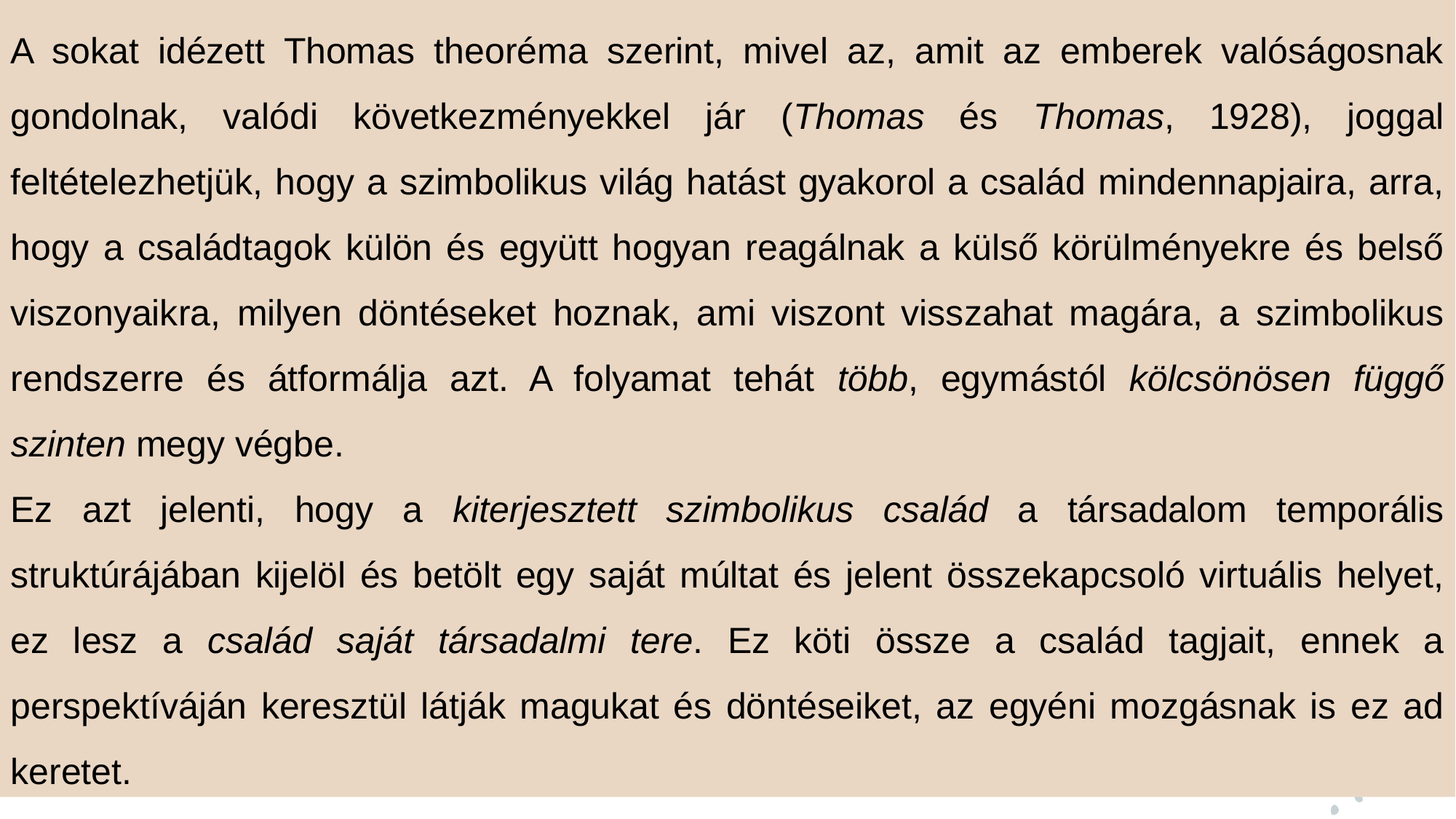

A sokat idézett Thomas theoréma szerint, mivel az, amit az emberek valóságosnak gondolnak, valódi következményekkel jár (Thomas és Thomas, 1928), joggal feltételezhetjük, hogy a szimbolikus világ hatást gyakorol a család mindennapjaira, arra, hogy a családtagok külön és együtt hogyan reagálnak a külső körülményekre és belső viszonyaikra, milyen döntéseket hoznak, ami viszont visszahat magára, a szimbolikus rendszerre és átformálja azt. A folyamat tehát több, egymástól kölcsönösen függő szinten megy végbe.
Ez azt jelenti, hogy a kiterjesztett szimbolikus család a társadalom temporális struktúrájában kijelöl és betölt egy saját múltat és jelent összekapcsoló virtuális helyet, ez lesz a család saját társadalmi tere. Ez köti össze a család tagjait, ennek a perspektíváján keresztül látják magukat és döntéseiket, az egyéni mozgásnak is ez ad keretet.